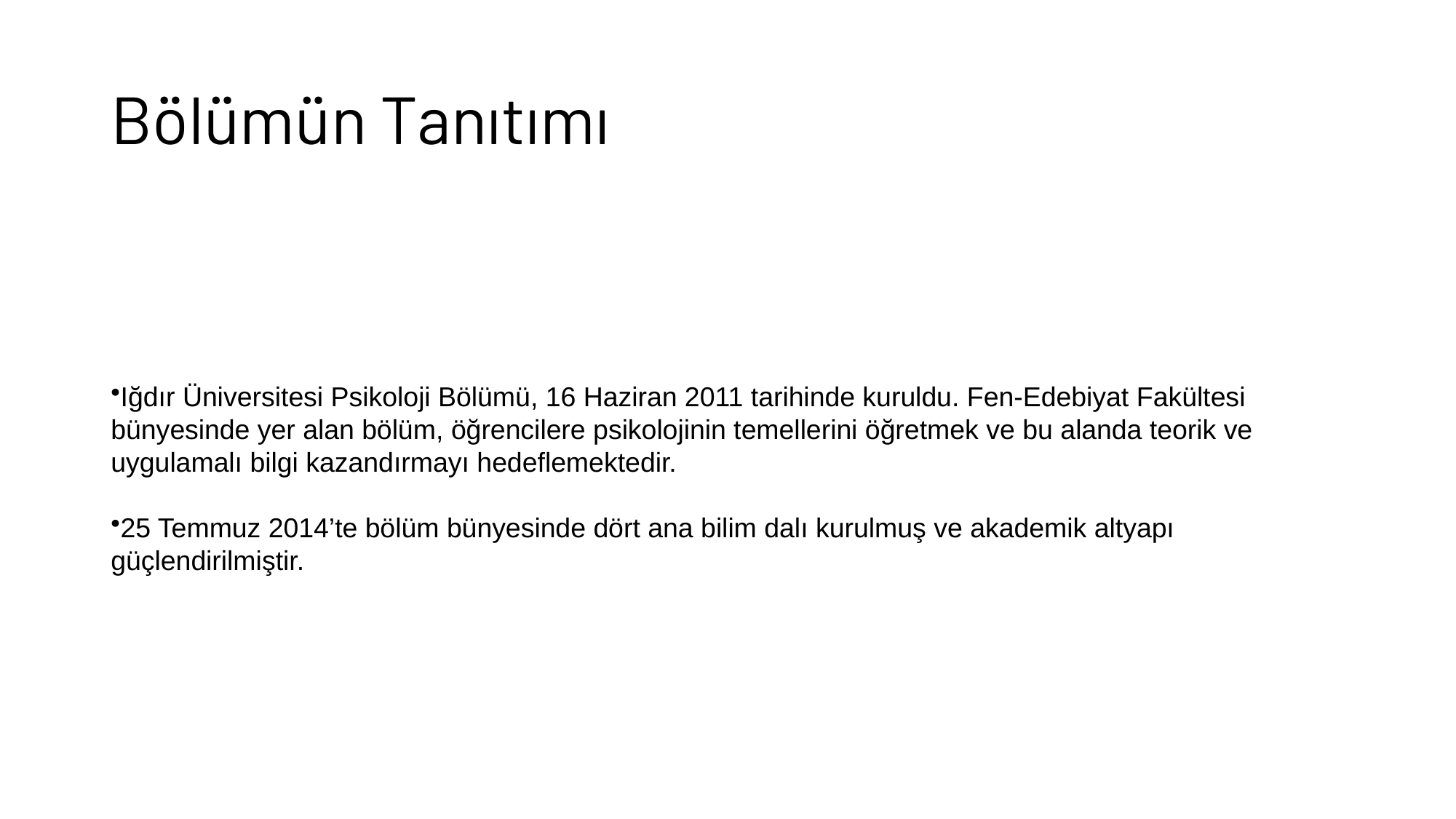

# Bölümün Tanıtımı
Iğdır Üniversitesi Psikoloji Bölümü, 16 Haziran 2011 tarihinde kuruldu. Fen-Edebiyat Fakültesi bünyesinde yer alan bölüm, öğrencilere psikolojinin temellerini öğretmek ve bu alanda teorik ve uygulamalı bilgi kazandırmayı hedeflemektedir.

25 Temmuz 2014’te bölüm bünyesinde dört ana bilim dalı kurulmuş ve akademik altyapı güçlendirilmiştir.